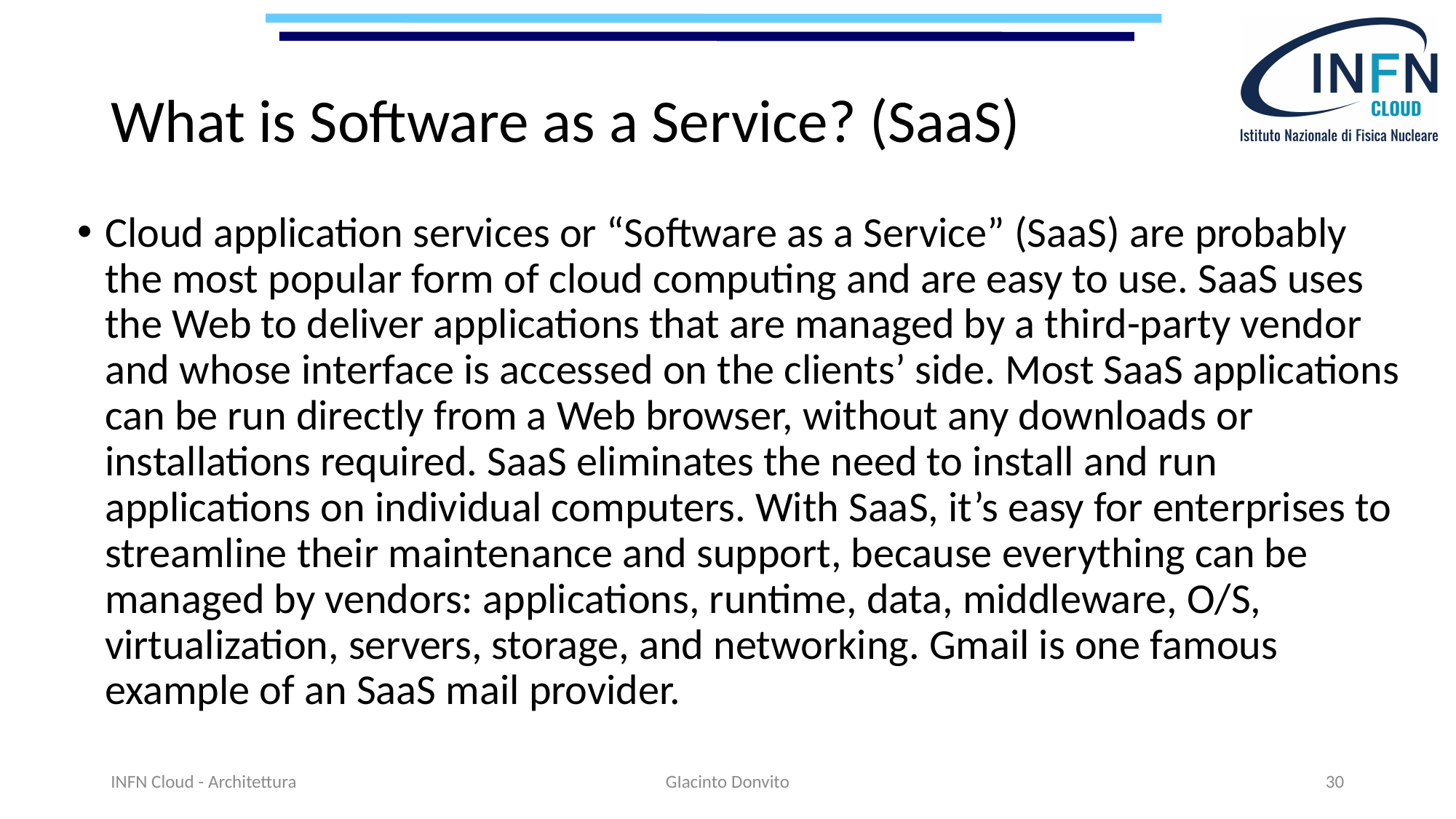

# What is Software as a Service? (SaaS)
Cloud application services or “Software as a Service” (SaaS) are probably the most popular form of cloud computing and are easy to use. SaaS uses the Web to deliver applications that are managed by a third-party vendor and whose interface is accessed on the clients’ side. Most SaaS applications can be run directly from a Web browser, without any downloads or installations required. SaaS eliminates the need to install and run applications on individual computers. With SaaS, it’s easy for enterprises to streamline their maintenance and support, because everything can be managed by vendors: applications, runtime, data, middleware, O/S, virtualization, servers, storage, and networking. Gmail is one famous example of an SaaS mail provider.
INFN Cloud - Architettura
GIacinto Donvito
30